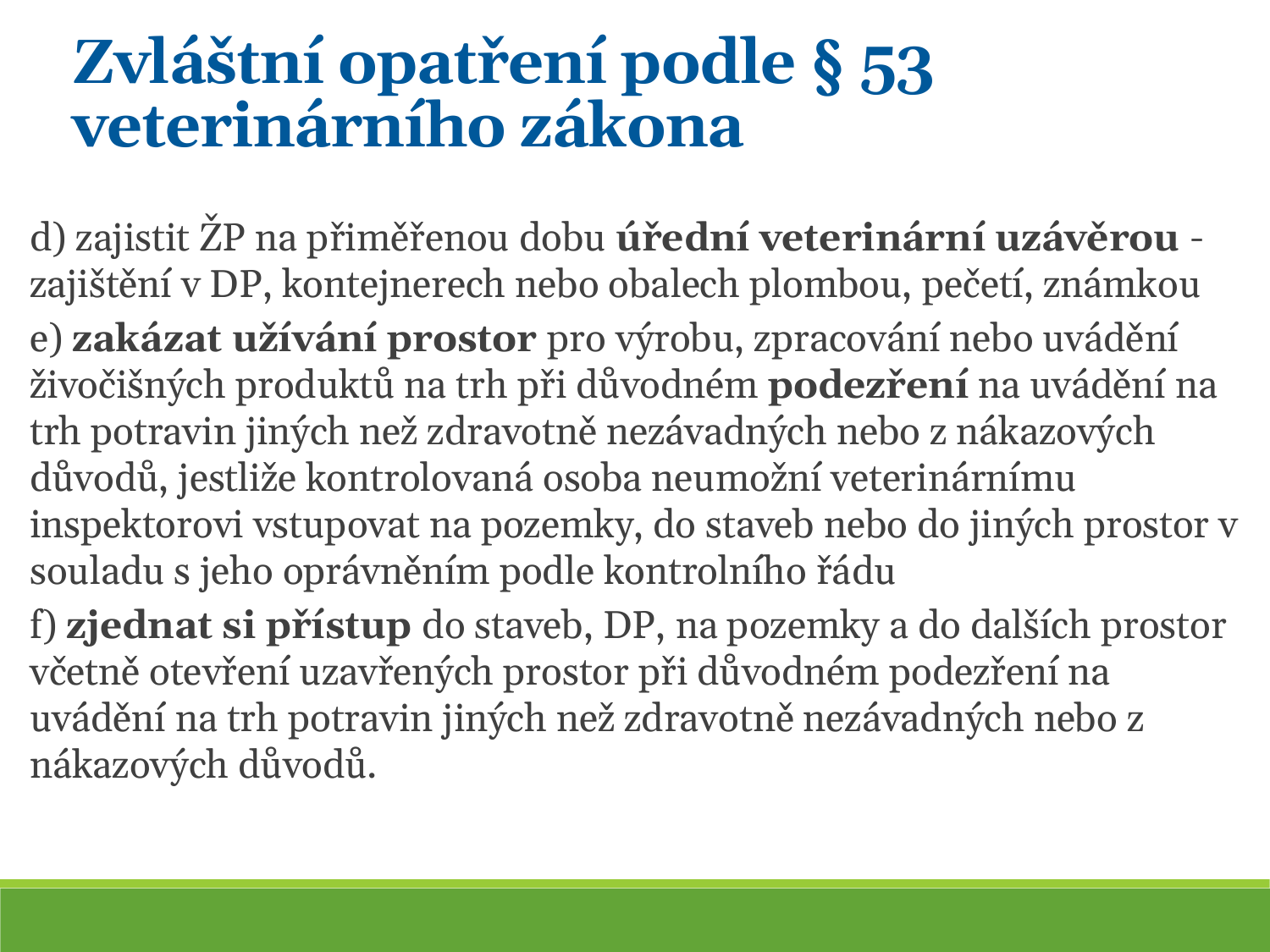

Zvláštní opatření podle § 53 veterinárního zákona
d) zajistit ŽP na přiměřenou dobu úřední veterinární uzávěrou - zajištění v DP, kontejnerech nebo obalech plombou, pečetí, známkou
e) zakázat užívání prostor pro výrobu, zpracování nebo uvádění živočišných produktů na trh při důvodném podezření na uvádění na trh potravin jiných než zdravotně nezávadných nebo z nákazových důvodů, jestliže kontrolovaná osoba neumožní veterinárnímu inspektorovi vstupovat na pozemky, do staveb nebo do jiných prostor v souladu s jeho oprávněním podle kontrolního řádu
f) zjednat si přístup do staveb, DP, na pozemky a do dalších prostor včetně otevření uzavřených prostor při důvodném podezření na uvádění na trh potravin jiných než zdravotně nezávadných nebo z nákazových důvodů.